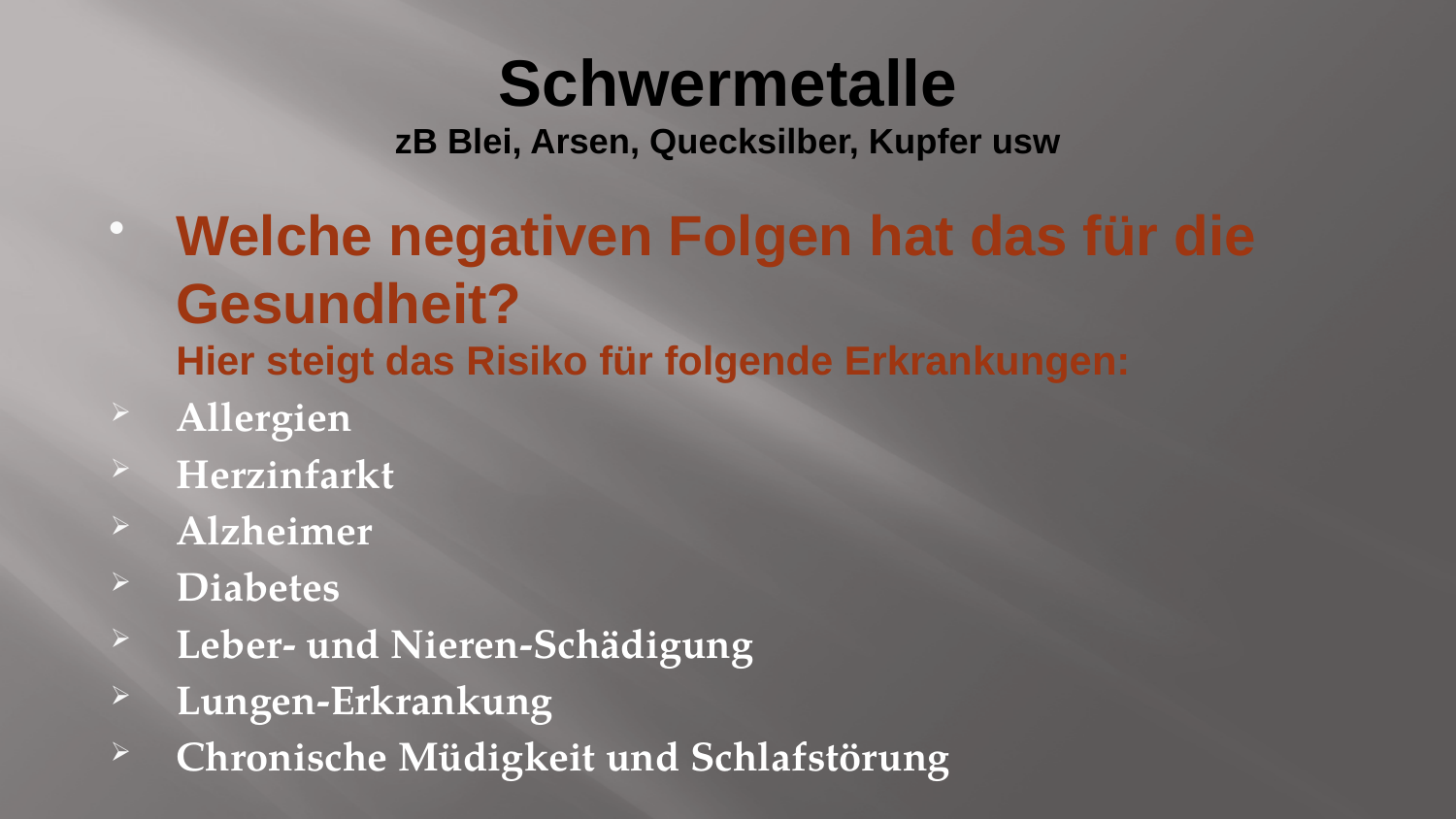

# Schwermetalle zB Blei, Arsen, Quecksilber, Kupfer usw
Welche negativen Folgen hat das für die Gesundheit?
Hier steigt das Risiko für folgende Erkrankungen:
Allergien
Herzinfarkt
Alzheimer
Diabetes
Leber- und Nieren-Schädigung
Lungen-Erkrankung
Chronische Müdigkeit und Schlafstörung